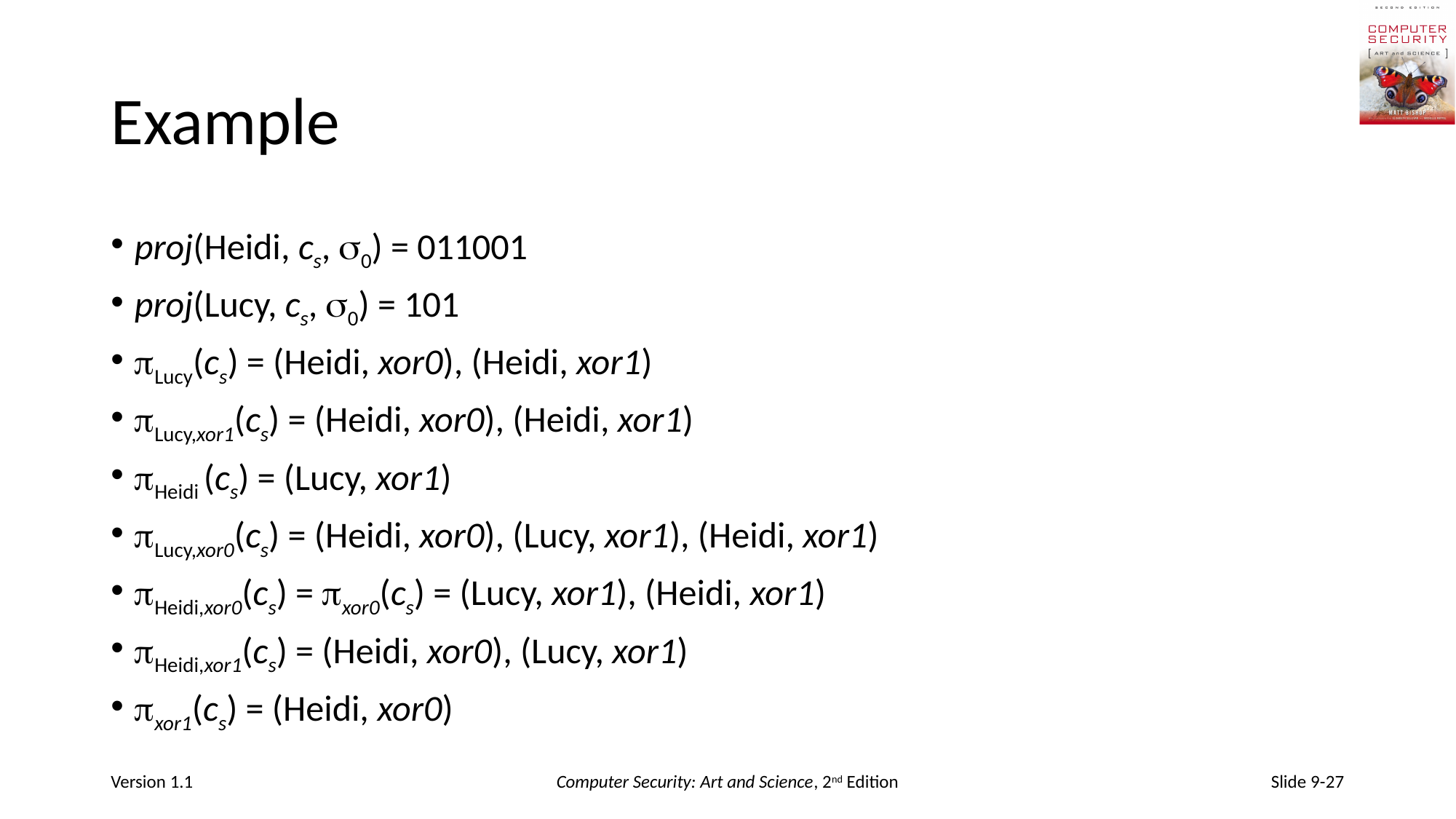

# Example
proj(Heidi, cs, σ0) = 011001
proj(Lucy, cs, σ0) = 101
πLucy(cs) = (Heidi, xor0), (Heidi, xor1)
πLucy,xor1(cs) = (Heidi, xor0), (Heidi, xor1)
πHeidi (cs) = (Lucy, xor1)
πLucy,xor0(cs) = (Heidi, xor0), (Lucy, xor1), (Heidi, xor1)
πHeidi,xor0(cs) = πxor0(cs) = (Lucy, xor1), (Heidi, xor1)
πHeidi,xor1(cs) = (Heidi, xor0), (Lucy, xor1)
πxor1(cs) = (Heidi, xor0)
Version 1.1
Computer Security: Art and Science, 2nd Edition
Slide 9-27